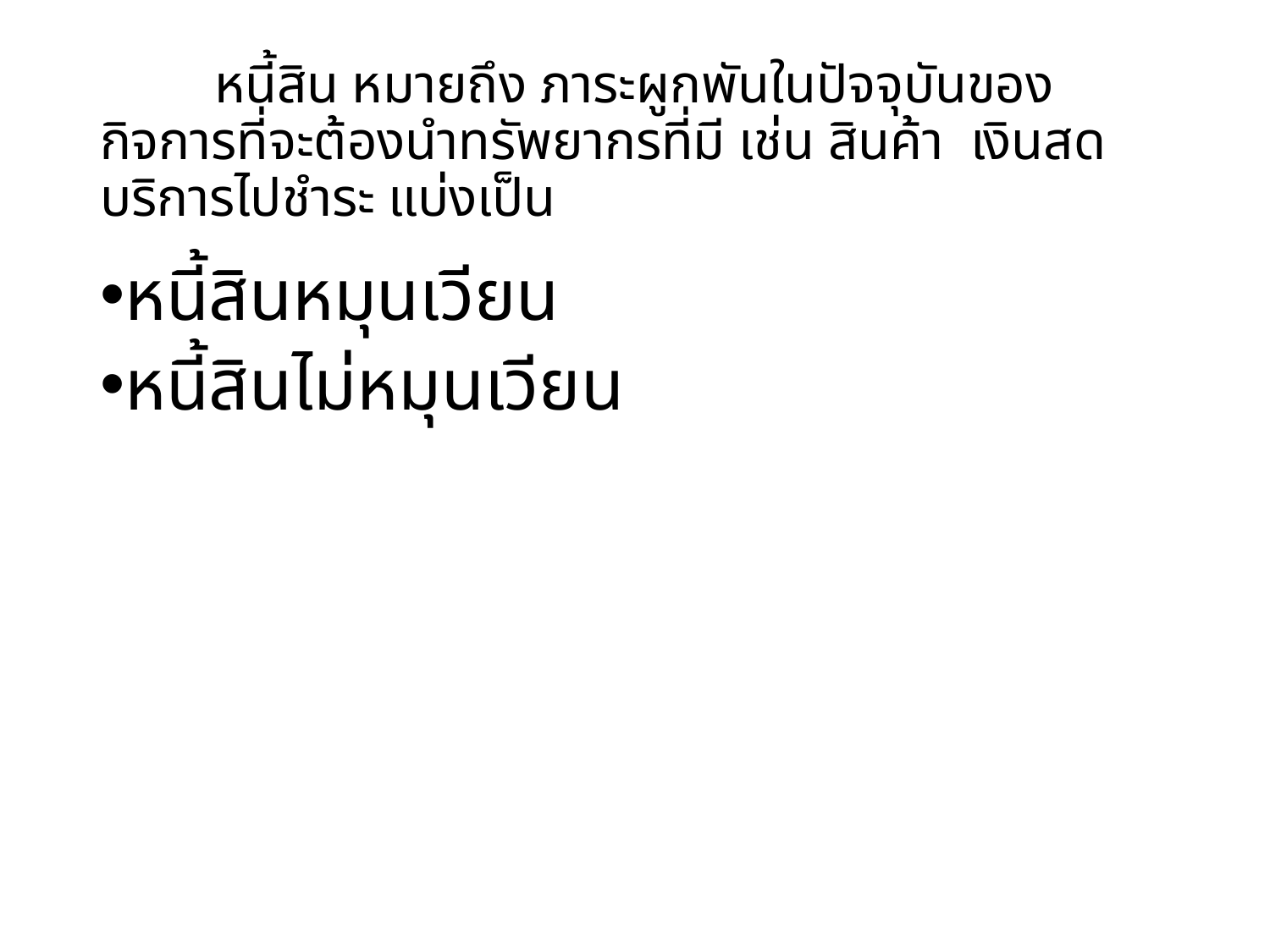

# หนี้สิน หมายถึง ภาระผูกพันในปัจจุบันของกิจการที่จะต้องนำทรัพยากรที่มี เช่น สินค้า  เงินสด  บริการไปชำระ แบ่งเป็น
หนี้สินหมุนเวียน
หนี้สินไม่หมุนเวียน
19